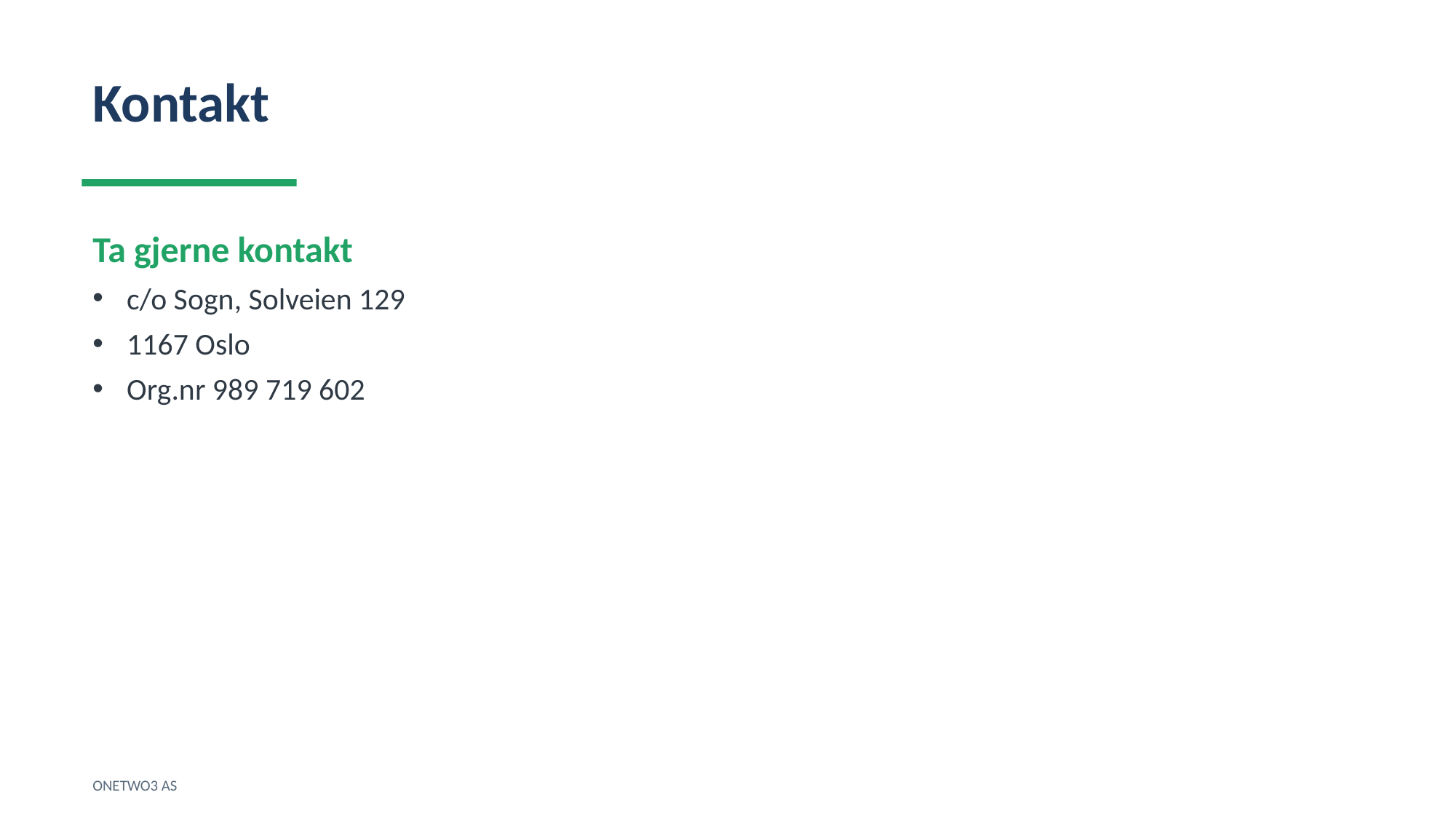

Kontakt

Ta gjerne kontakt
c/o Sogn, Solveien 129
1167 Oslo
Org.nr 989 719 602
ONETWO3 AS